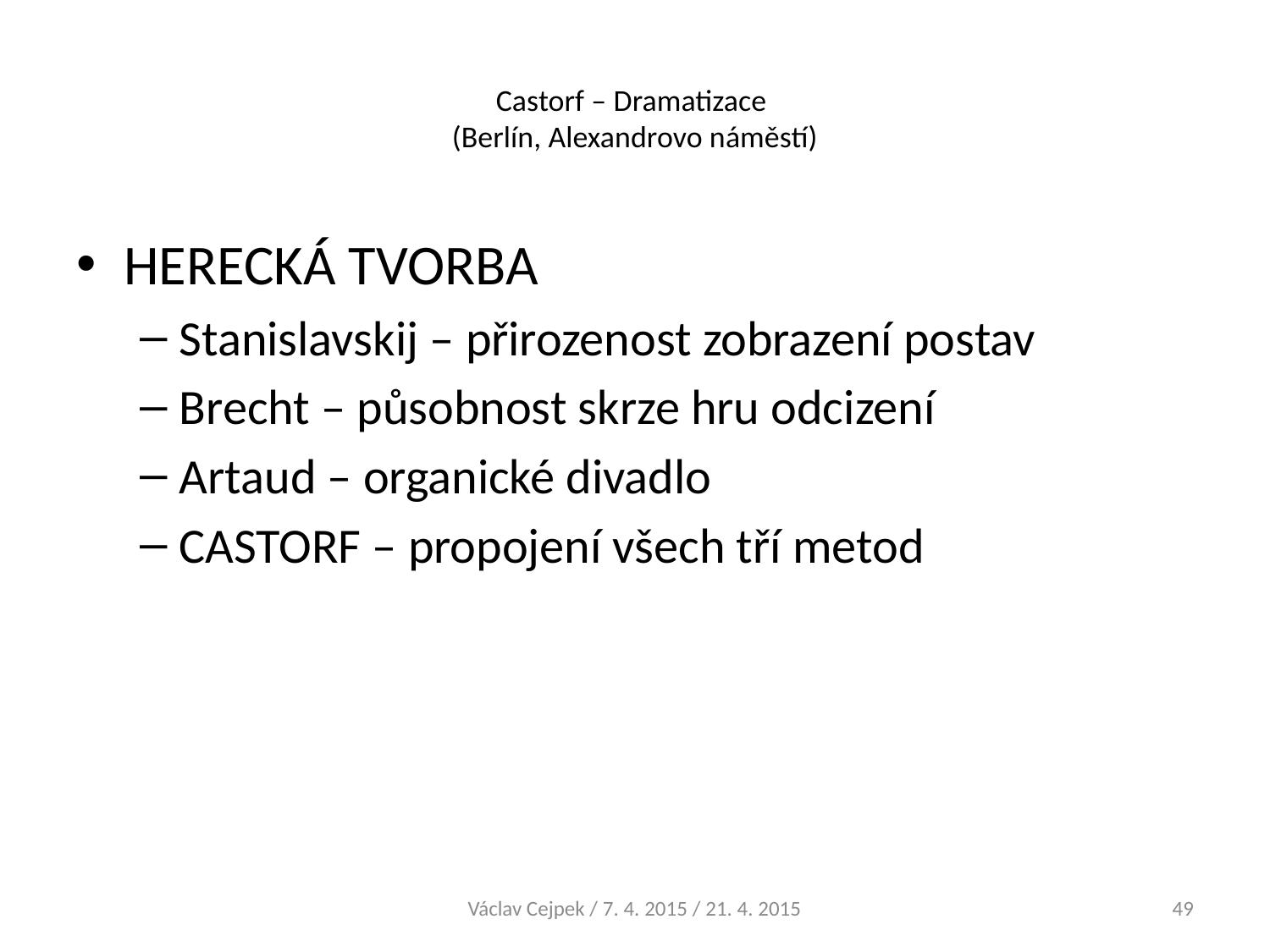

# Castorf – Dramatizace (Berlín, Alexandrovo náměstí)
HERECKÁ TVORBA
Stanislavskij – přirozenost zobrazení postav
Brecht – působnost skrze hru odcizení
Artaud – organické divadlo
CASTORF – propojení všech tří metod
Václav Cejpek / 7. 4. 2015 / 21. 4. 2015
49